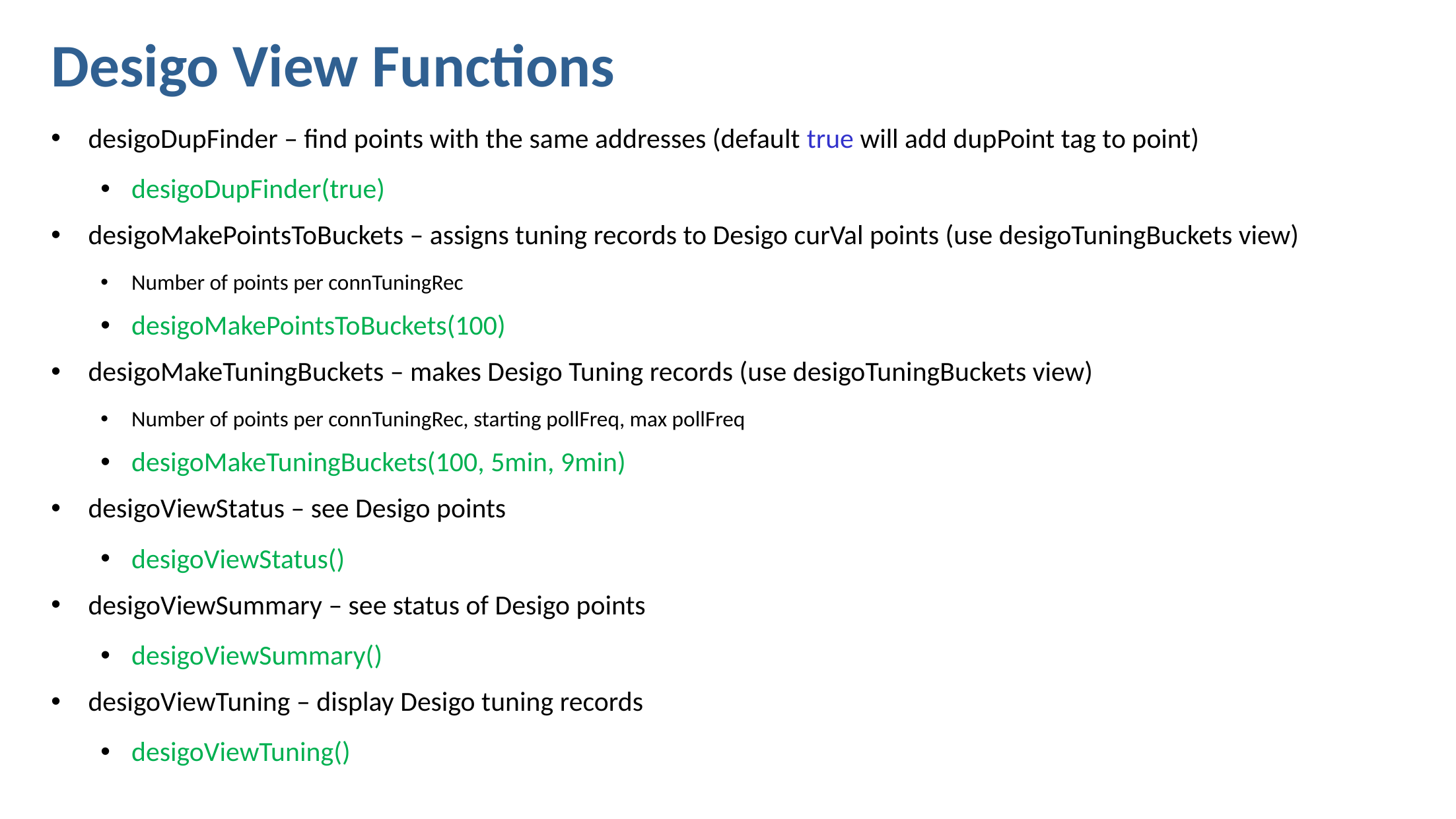

Desigo View Functions
desigoDupFinder – find points with the same addresses (default true will add dupPoint tag to point)
desigoDupFinder(true)
desigoMakePointsToBuckets – assigns tuning records to Desigo curVal points (use desigoTuningBuckets view)
Number of points per connTuningRec
desigoMakePointsToBuckets(100)
desigoMakeTuningBuckets – makes Desigo Tuning records (use desigoTuningBuckets view)
Number of points per connTuningRec, starting pollFreq, max pollFreq
desigoMakeTuningBuckets(100, 5min, 9min)
desigoViewStatus – see Desigo points
desigoViewStatus()
desigoViewSummary – see status of Desigo points
desigoViewSummary()
desigoViewTuning – display Desigo tuning records
desigoViewTuning()